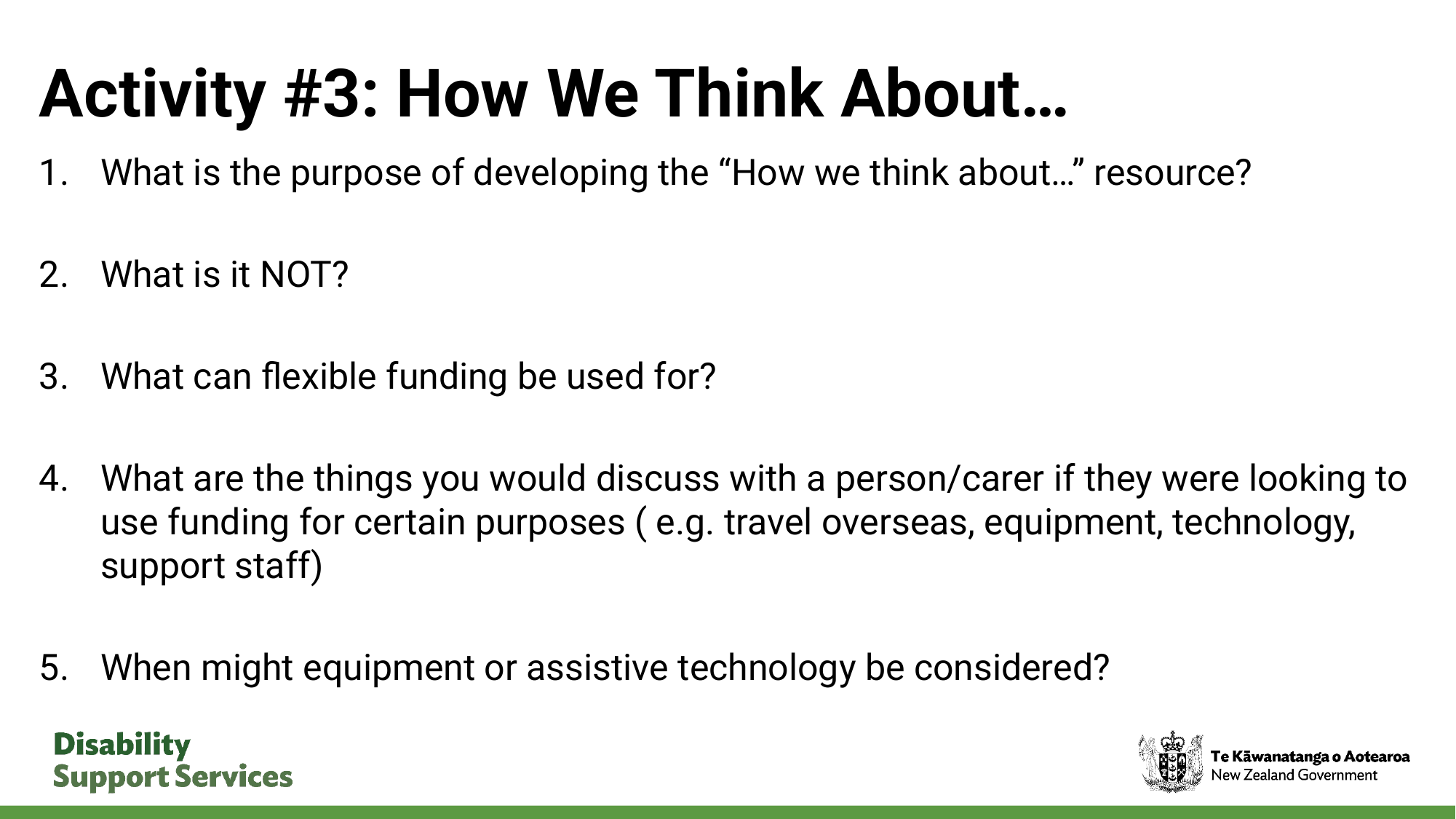

# Activity #3: How We Think About…
What is the purpose of developing the “How we think about…” resource?

What is it NOT?

What can flexible funding be used for?

What are the things you would discuss with a person/carer if they were looking to use funding for certain purposes ( e.g. travel overseas, equipment, technology, support staff)

When might equipment or assistive technology be considered?